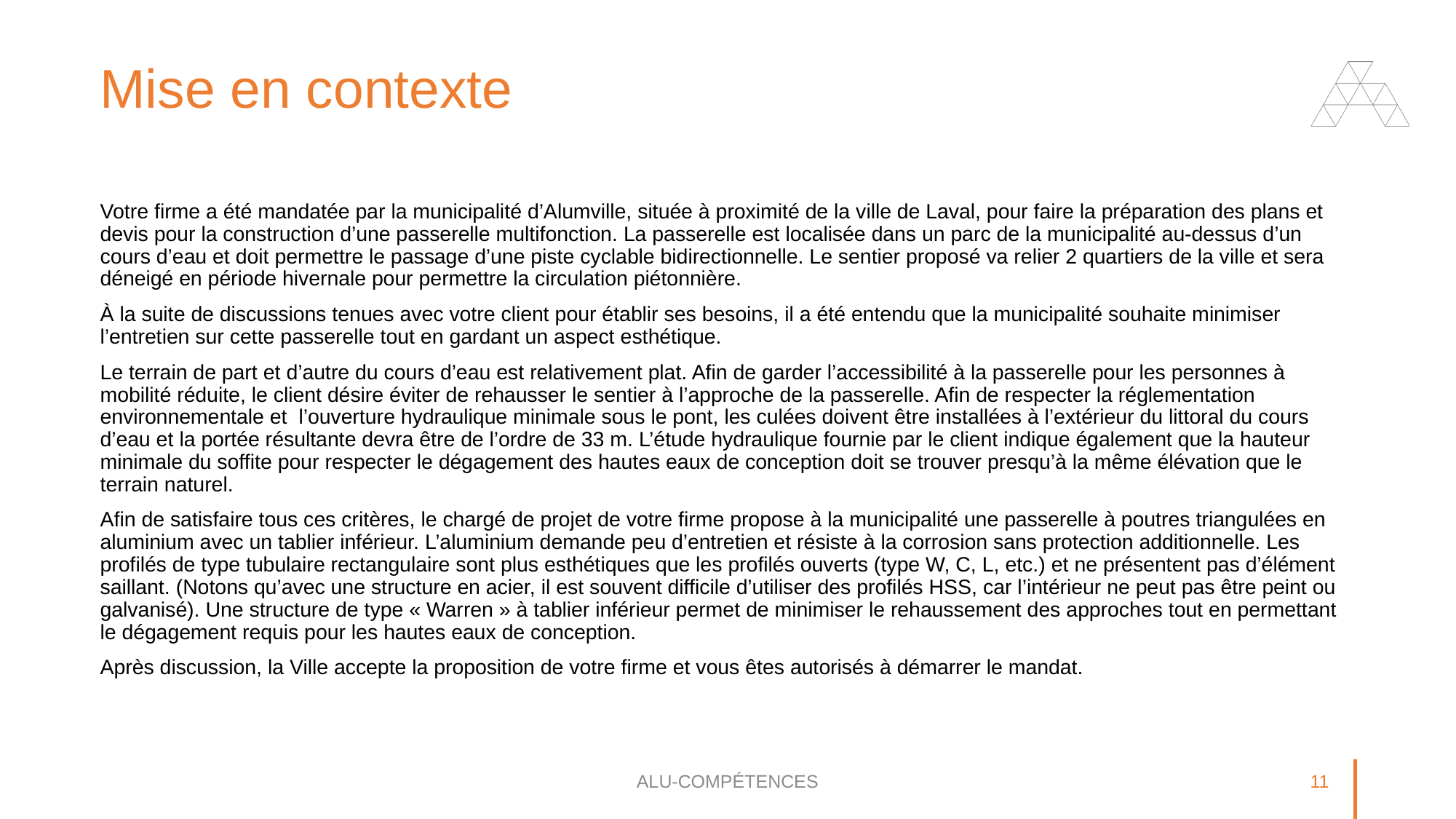

# Mise en contexte
Votre firme a été mandatée par la municipalité d’Alumville, située à proximité de la ville de Laval, pour faire la préparation des plans et devis pour la construction d’une passerelle multifonction. La passerelle est localisée dans un parc de la municipalité au-dessus d’un cours d’eau et doit permettre le passage d’une piste cyclable bidirectionnelle. Le sentier proposé va relier 2 quartiers de la ville et sera déneigé en période hivernale pour permettre la circulation piétonnière.
À la suite de discussions tenues avec votre client pour établir ses besoins, il a été entendu que la municipalité souhaite minimiser l’entretien sur cette passerelle tout en gardant un aspect esthétique.
Le terrain de part et d’autre du cours d’eau est relativement plat. Afin de garder l’accessibilité à la passerelle pour les personnes à mobilité réduite, le client désire éviter de rehausser le sentier à l’approche de la passerelle. Afin de respecter la réglementation environnementale et  l’ouverture hydraulique minimale sous le pont, les culées doivent être installées à l’extérieur du littoral du cours d’eau et la portée résultante devra être de l’ordre de 33 m. L’étude hydraulique fournie par le client indique également que la hauteur minimale du soffite pour respecter le dégagement des hautes eaux de conception doit se trouver presqu’à la même élévation que le terrain naturel.
Afin de satisfaire tous ces critères, le chargé de projet de votre firme propose à la municipalité une passerelle à poutres triangulées en aluminium avec un tablier inférieur. L’aluminium demande peu d’entretien et résiste à la corrosion sans protection additionnelle. Les profilés de type tubulaire rectangulaire sont plus esthétiques que les profilés ouverts (type W, C, L, etc.) et ne présentent pas d’élément saillant. (Notons qu’avec une structure en acier, il est souvent difficile d’utiliser des profilés HSS, car l’intérieur ne peut pas être peint ou galvanisé). Une structure de type « Warren » à tablier inférieur permet de minimiser le rehaussement des approches tout en permettant le dégagement requis pour les hautes eaux de conception.
Après discussion, la Ville accepte la proposition de votre firme et vous êtes autorisés à démarrer le mandat.

ALU-COMPÉTENCES
11